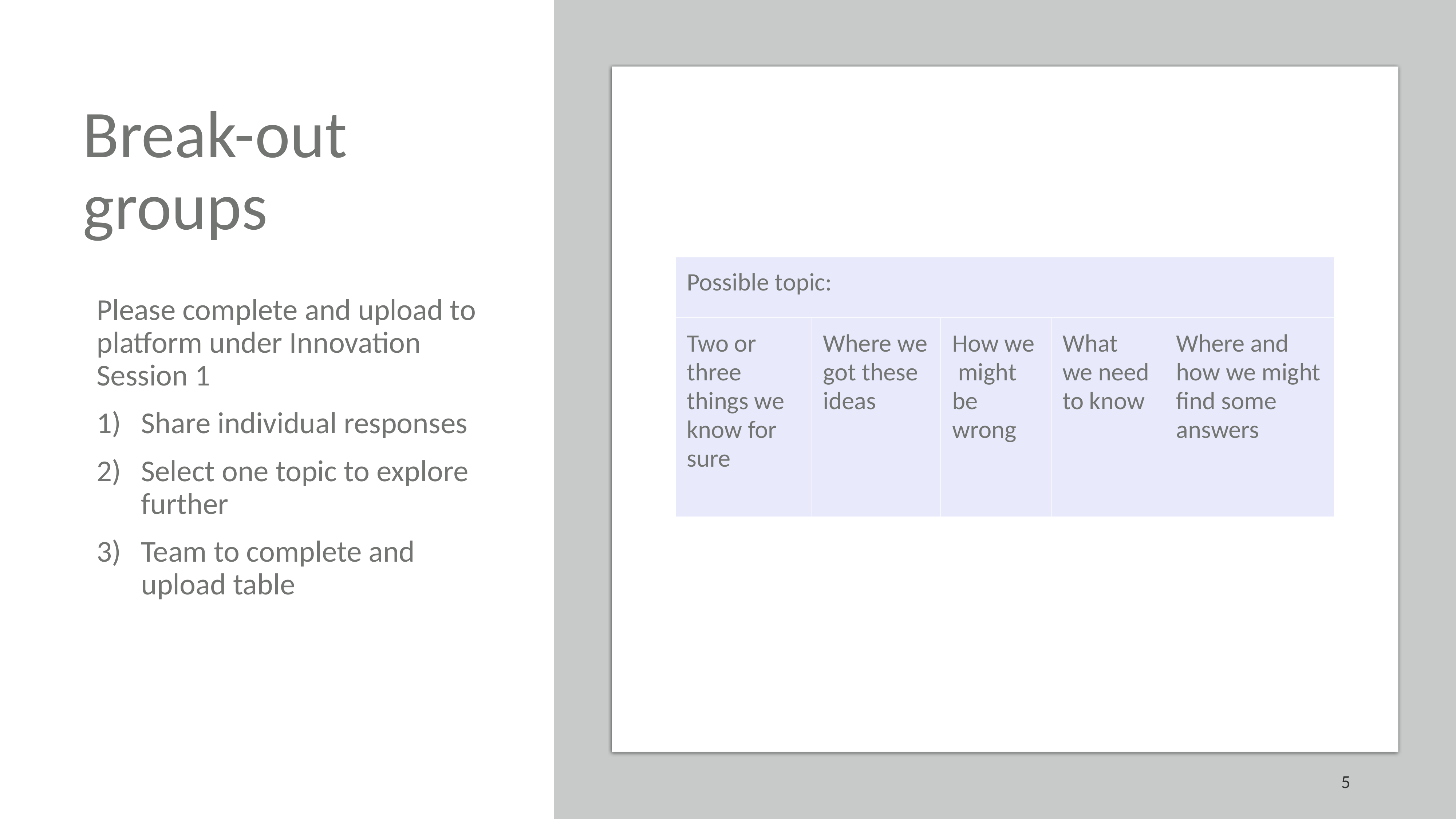

# Break-out groups
| Possible topic: |  |  |  |  |
| --- | --- | --- | --- | --- |
| Two or three things we know for sure | Where we got these ideas | How we might be wrong | What we need to know | Where and how we might find some answers |
Please complete and upload to platform under Innovation Session 1
Share individual responses
Select one topic to explore further
Team to complete and upload table

5